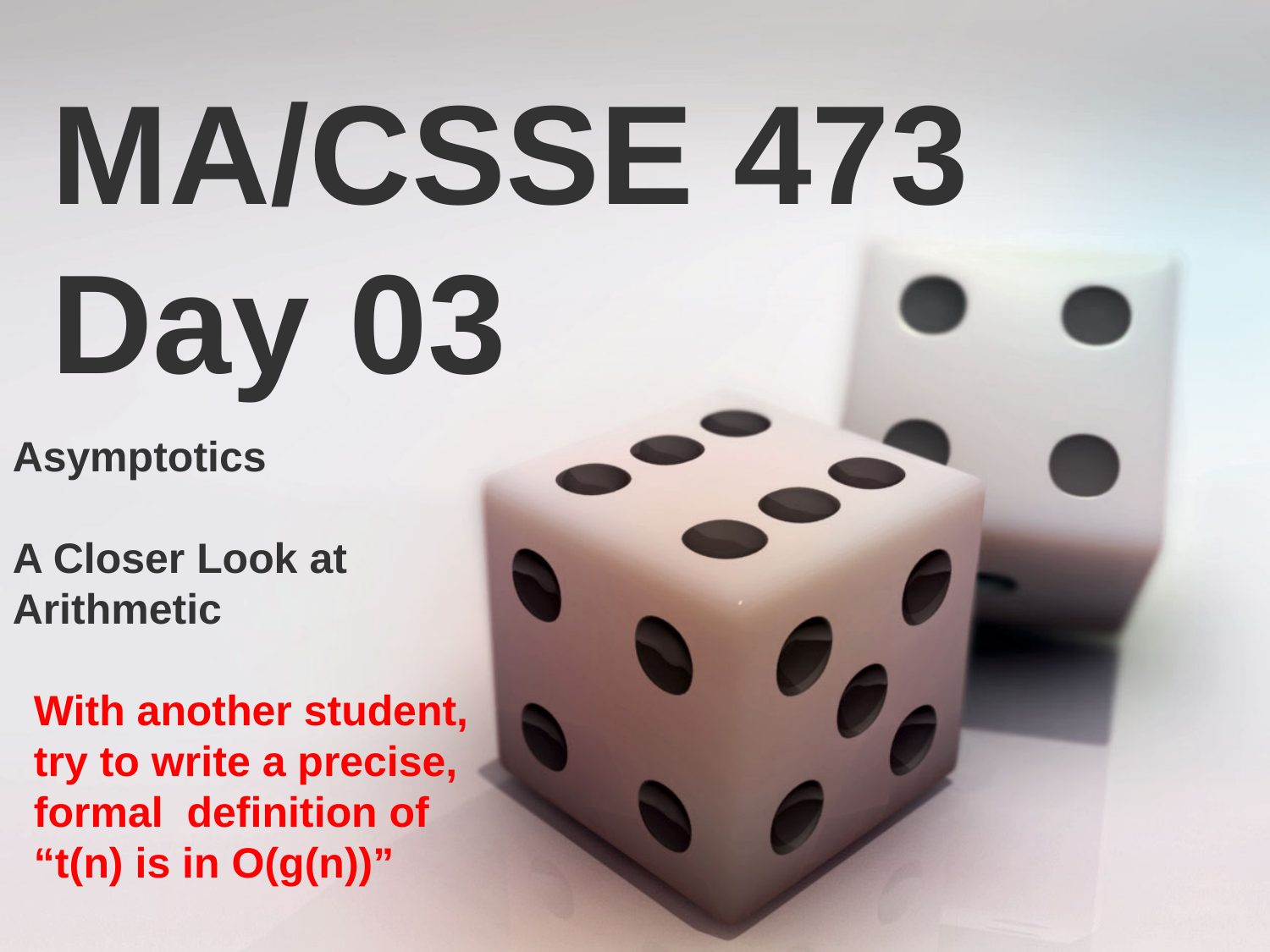

MA/CSSE 473 Day 03

Asymptotics

A Closer Look at Arithmetic
With another student,
try to write a precise,
formal  definition of
“t(n) is in O(g(n))”